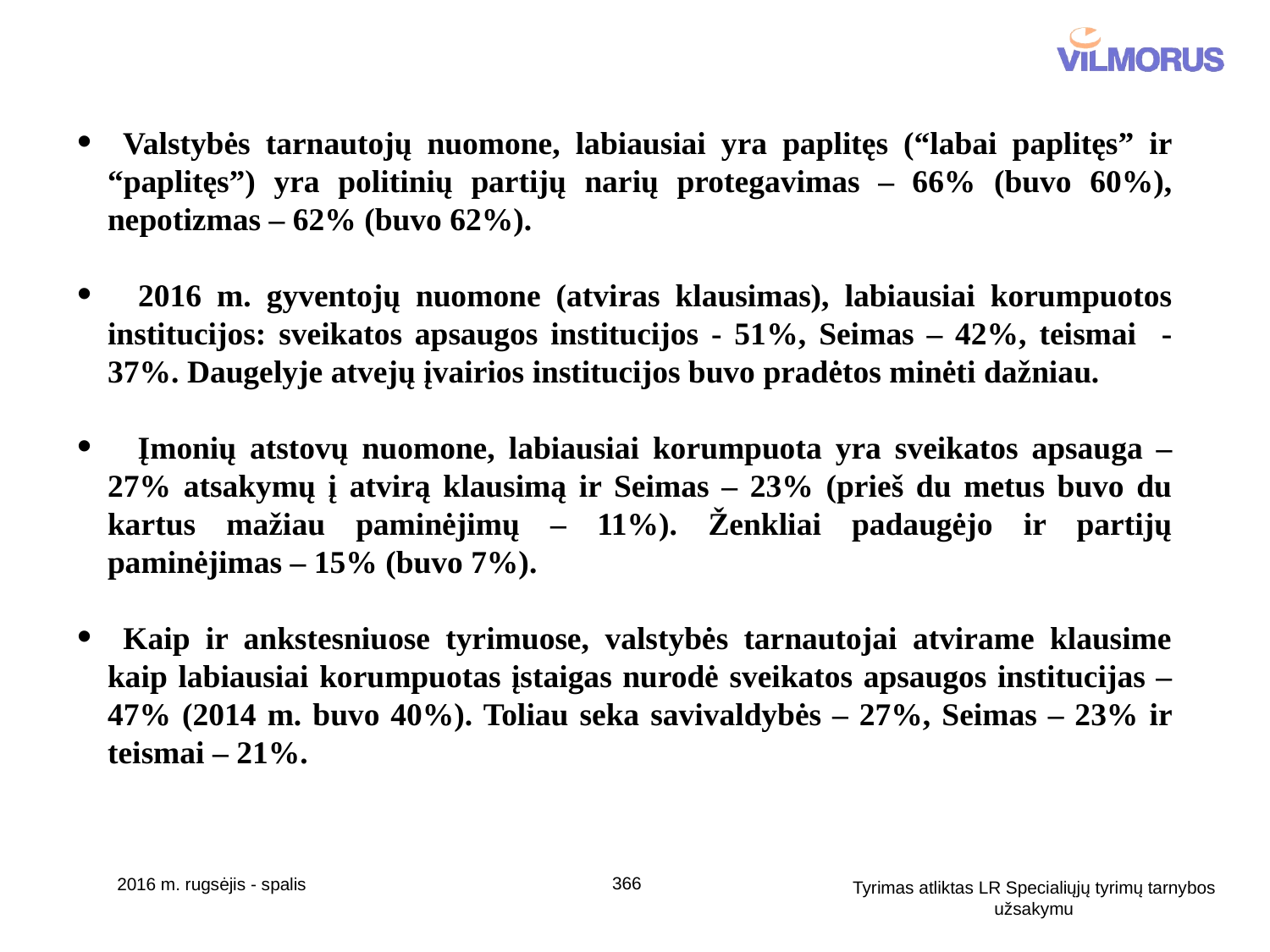

Valstybės tarnautojų nuomone, labiausiai yra paplitęs (“labai paplitęs” ir “paplitęs”) yra politinių partijų narių protegavimas – 66% (buvo 60%), nepotizmas – 62% (buvo 62%).

  2016 m. gyventojų nuomone (atviras klausimas), labiausiai korumpuotos institucijos: sveikatos apsaugos institucijos - 51%, Seimas – 42%, teismai  - 37%. Daugelyje atvejų įvairios institucijos buvo pradėtos minėti dažniau.

  Įmonių atstovų nuomone, labiausiai korumpuota yra sveikatos apsauga – 27% atsakymų į atvirą klausimą ir Seimas – 23% (prieš du metus buvo du kartus mažiau paminėjimų – 11%). Ženkliai padaugėjo ir partijų paminėjimas – 15% (buvo 7%).

 Kaip ir ankstesniuose tyrimuose, valstybės tarnautojai atvirame klausime kaip labiausiai korumpuotas įstaigas nurodė sveikatos apsaugos institucijas – 47% (2014 m. buvo 40%). Toliau seka savivaldybės – 27%, Seimas – 23% ir teismai – 21%.

366
2016 m. rugsėjis - spalis
Tyrimas atliktas LR Specialiųjų tyrimų tarnybos užsakymu